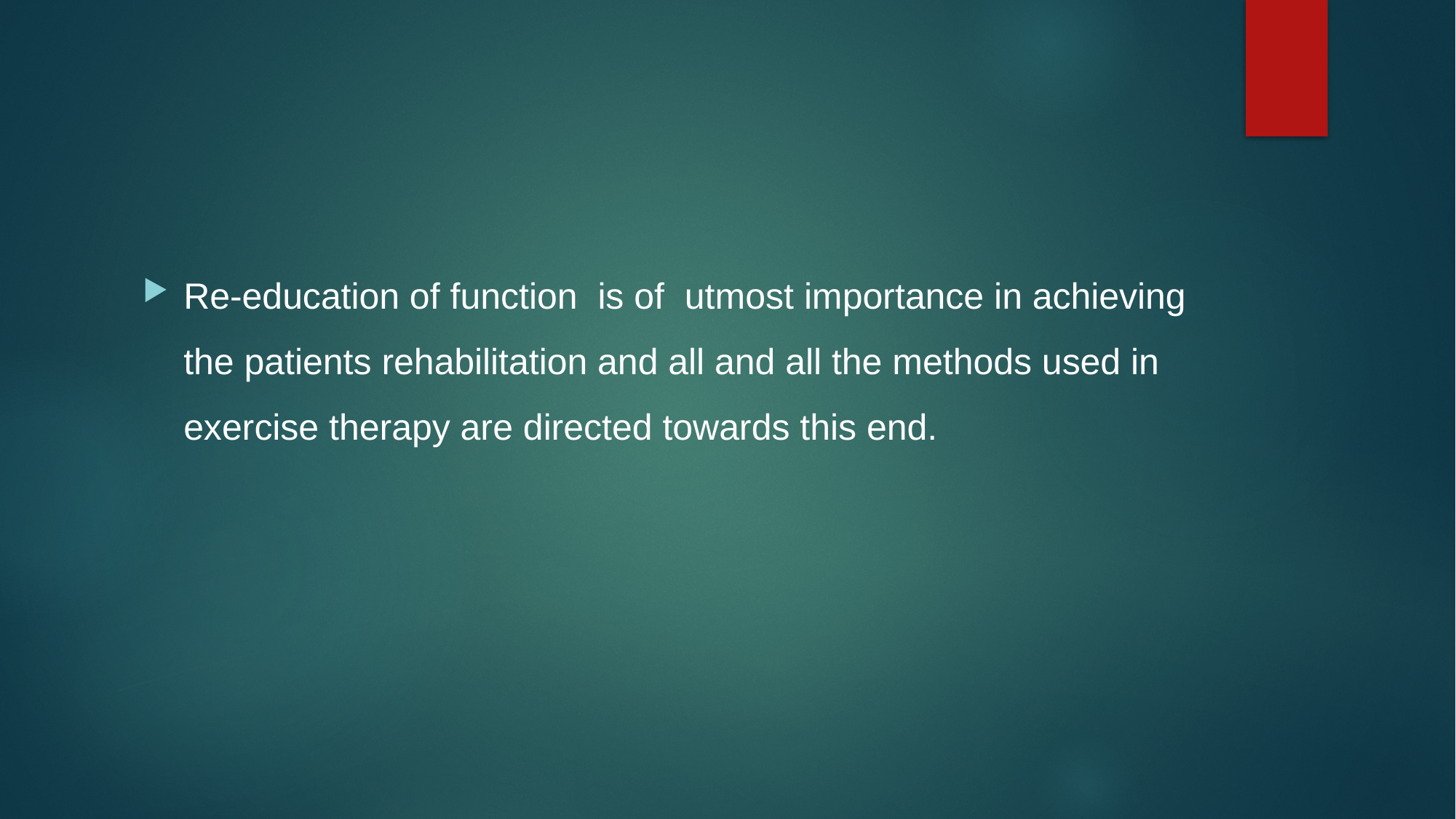

#
Re-education of function  is of  utmost importance in achieving the patients rehabilitation and all and all the methods used in exercise therapy are directed towards this end.